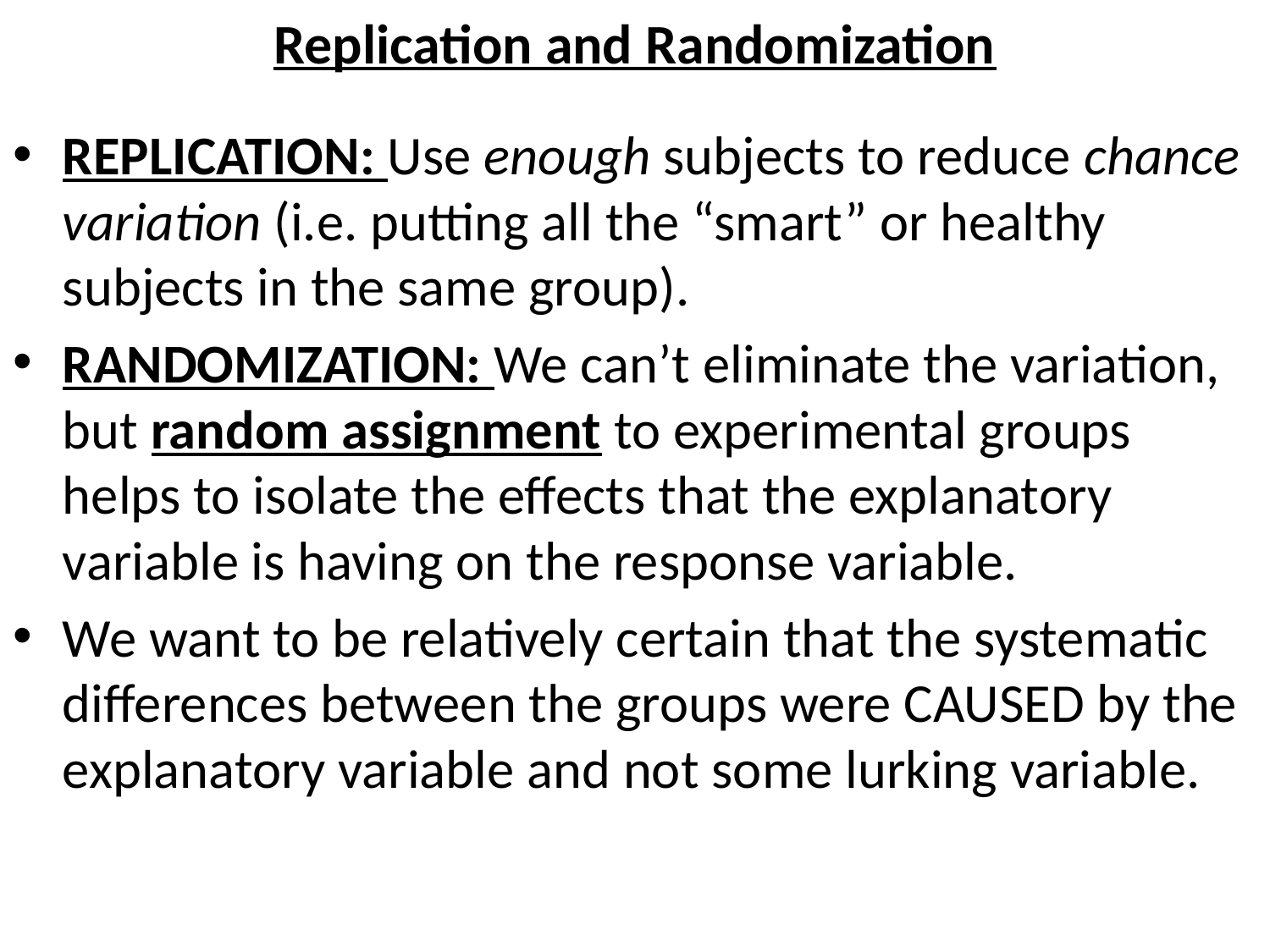

# Replication and Randomization
REPLICATION: Use enough subjects to reduce chance variation (i.e. putting all the “smart” or healthy subjects in the same group).
RANDOMIZATION: We can’t eliminate the variation, but random assignment to experimental groups helps to isolate the effects that the explanatory variable is having on the response variable.
We want to be relatively certain that the systematic differences between the groups were CAUSED by the explanatory variable and not some lurking variable.